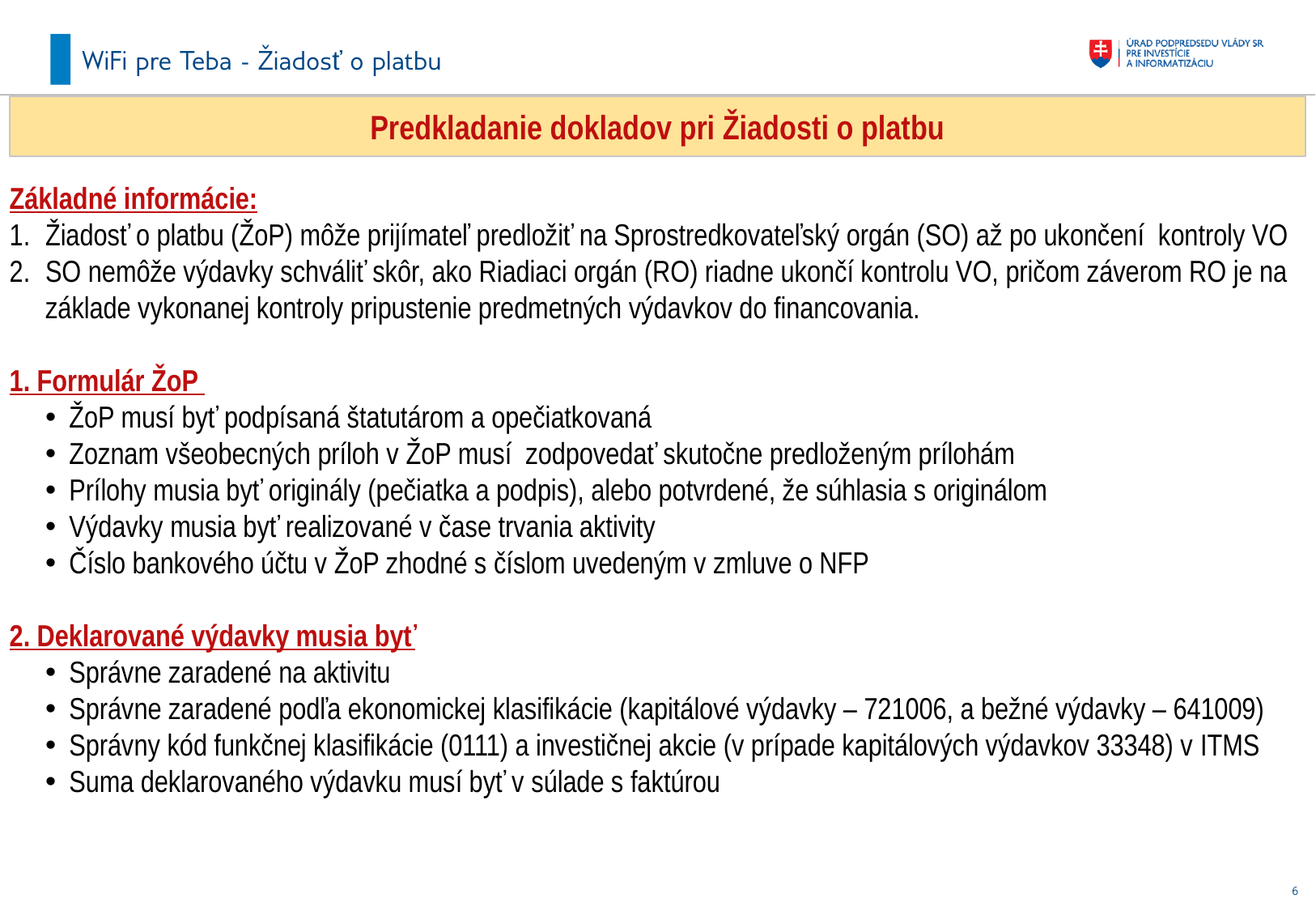

WiFi pre Teba - Žiadosť o platbu

Základné informácie:
Žiadosť o platbu (ŽoP) môže prijímateľ predložiť na Sprostredkovateľský orgán (SO) až po ukončení  kontroly VO
SO nemôže výdavky schváliť skôr, ako Riadiaci orgán (RO) riadne ukončí kontrolu VO, pričom záverom RO je na základe vykonanej kontroly pripustenie predmetných výdavkov do financovania.

1. Formulár ŽoP
ŽoP musí byť podpísaná štatutárom a opečiatkovaná
Zoznam všeobecných príloh v ŽoP musí  zodpovedať skutočne predloženým prílohám
Prílohy musia byť originály (pečiatka a podpis), alebo potvrdené, že súhlasia s originálom
Výdavky musia byť realizované v čase trvania aktivity
Číslo bankového účtu v ŽoP zhodné s číslom uvedeným v zmluve o NFP

2. Deklarované výdavky musia byť
Správne zaradené na aktivitu
Správne zaradené podľa ekonomickej klasifikácie (kapitálové výdavky – 721006, a bežné výdavky – 641009)
Správny kód funkčnej klasifikácie (0111) a investičnej akcie (v prípade kapitálových výdavkov 33348) v ITMS
Suma deklarovaného výdavku musí byť v súlade s faktúrou

Predkladanie dokladov pri Žiadosti o platbu